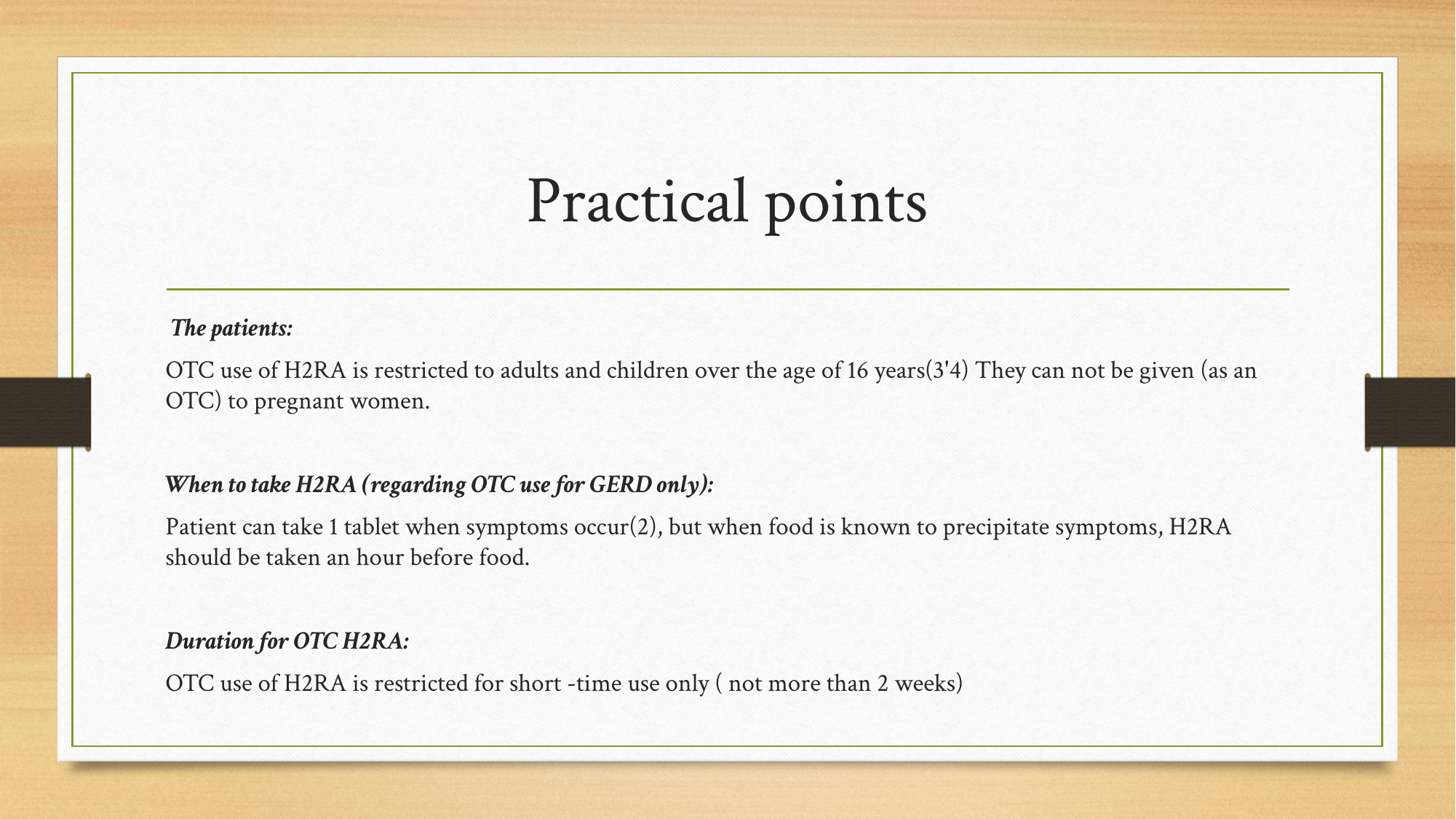

# Practical points
 The patients:
OTC use of H2RA is restricted to adults and children over the age of 16 years(3'4) They can not be given (as an OTC) to pregnant women.

When to take H2RA (regarding OTC use for GERD only):
Patient can take 1 tablet when symptoms occur(2), but when food is known to precipitate symptoms, H2RA should be taken an hour before food.

Duration for OTC H2RA:
OTC use of H2RA is restricted for short -time use only ( not more than 2 weeks)